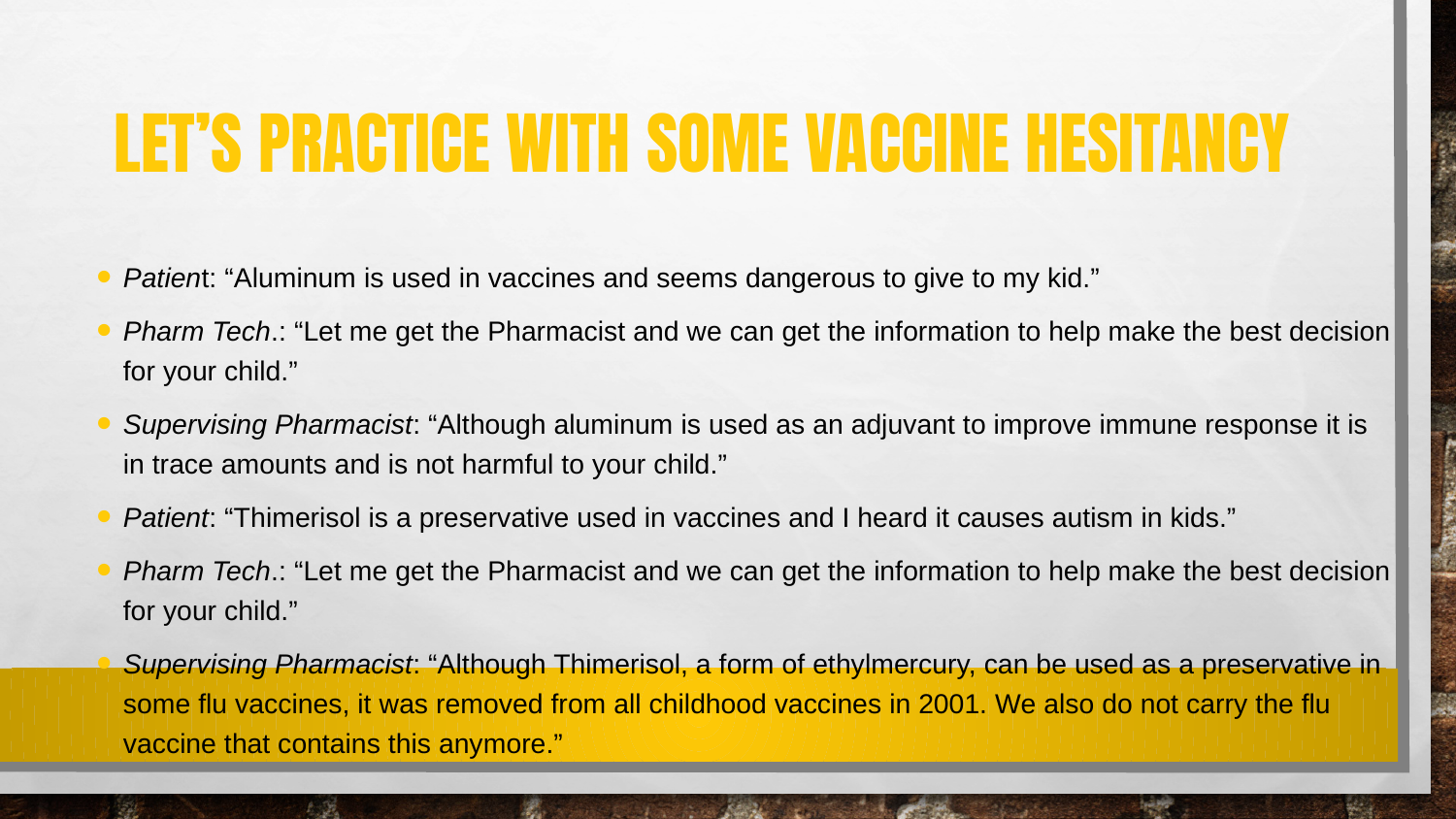

# Let’s Practice with Some Vaccine hesitancy
Patient: “Aluminum is used in vaccines and seems dangerous to give to my kid.”
Pharm Tech.: “Let me get the Pharmacist and we can get the information to help make the best decision for your child.”
Supervising Pharmacist: “Although aluminum is used as an adjuvant to improve immune response it is in trace amounts and is not harmful to your child.”
Patient: “Thimerisol is a preservative used in vaccines and I heard it causes autism in kids.”
Pharm Tech.: “Let me get the Pharmacist and we can get the information to help make the best decision for your child.”
Supervising Pharmacist: “Although Thimerisol, a form of ethylmercury, can be used as a preservative in some flu vaccines, it was removed from all childhood vaccines in 2001. We also do not carry the flu vaccine that contains this anymore.”